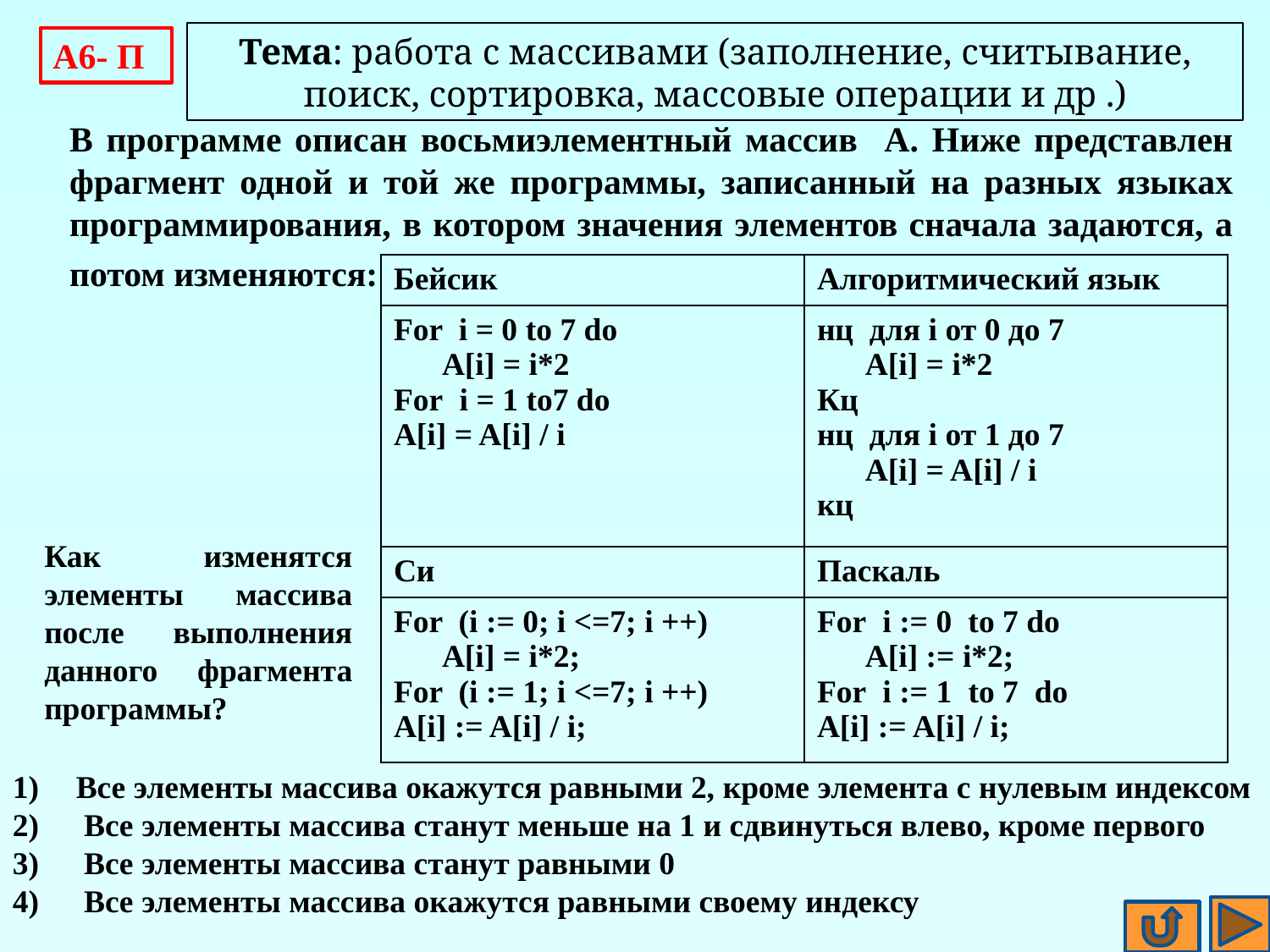

Тема: работа с массивами (заполнение, считывание, поиск, сортировка, массовые операции и др .)
A6- П
В программе описан восьмиэлементный массив  А. Ниже представлен фрагмент одной и той же программы, записанный на разных языках программирования, в котором значения элементов сначала задаются, а потом изменяются:
| Бейсик | Алгоритмический язык |
| --- | --- |
| For i = 0 to 7 do A[i] = i\*2 For i = 1 to7 do A[i] = A[i] / i | нц для i от 0 до 7 A[i] = i\*2 Кц нц для i от 1 до 7 A[i] = A[i] / i кц |
| Си | Паскаль |
| For (i := 0; i <=7; i ++) A[i] = i\*2; For (i := 1; i <=7; i ++) A[i] := A[i] / i; | For i := 0 to 7 do A[i] := i\*2; For i := 1 to 7 do A[i] := A[i] / i; |
Как изменятся элементы массива после выполнения данного фрагмента программы?
Все элементы массива окажутся равными 2, кроме элемента с нулевым индексом
Все элементы массива станут меньше на 1 и сдвинуться влево, кроме первого
Все элементы массива станут равными 0
Все элементы массива окажутся равными своему индексу